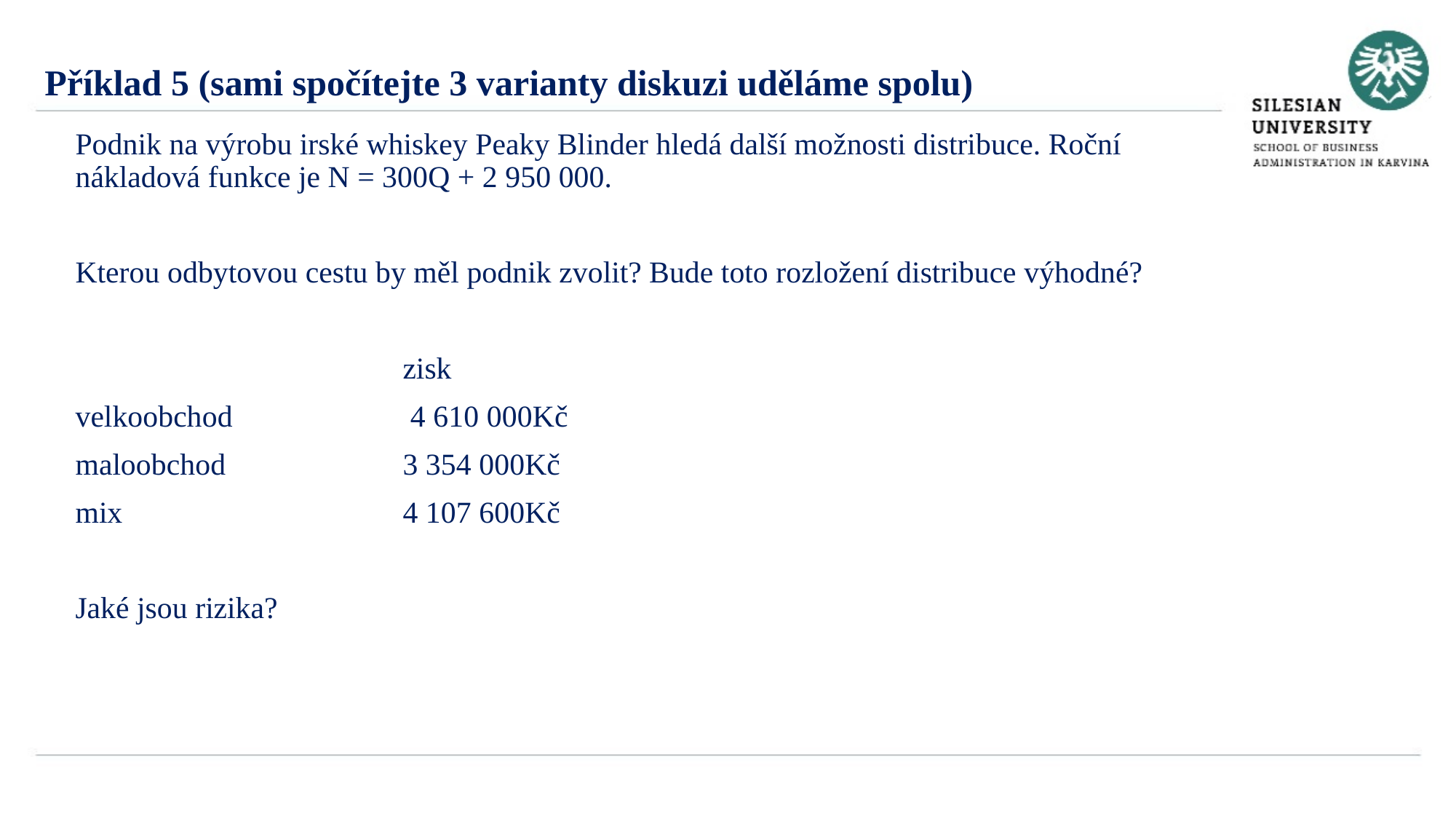

Příklad 5 (sami spočítejte 3 varianty diskuzi uděláme spolu)
Podnik na výrobu irské whiskey Peaky Blinder hledá další možnosti distribuce. Roční nákladová funkce je N = 300Q + 2 950 000.

Kterou odbytovou cestu by měl podnik zvolit? Bude toto rozložení distribuce výhodné?

			zisk
velkoobchod		 4 610 000Kč
maloobchod		3 354 000Kč
mix			4 107 600Kč

Jaké jsou rizika?